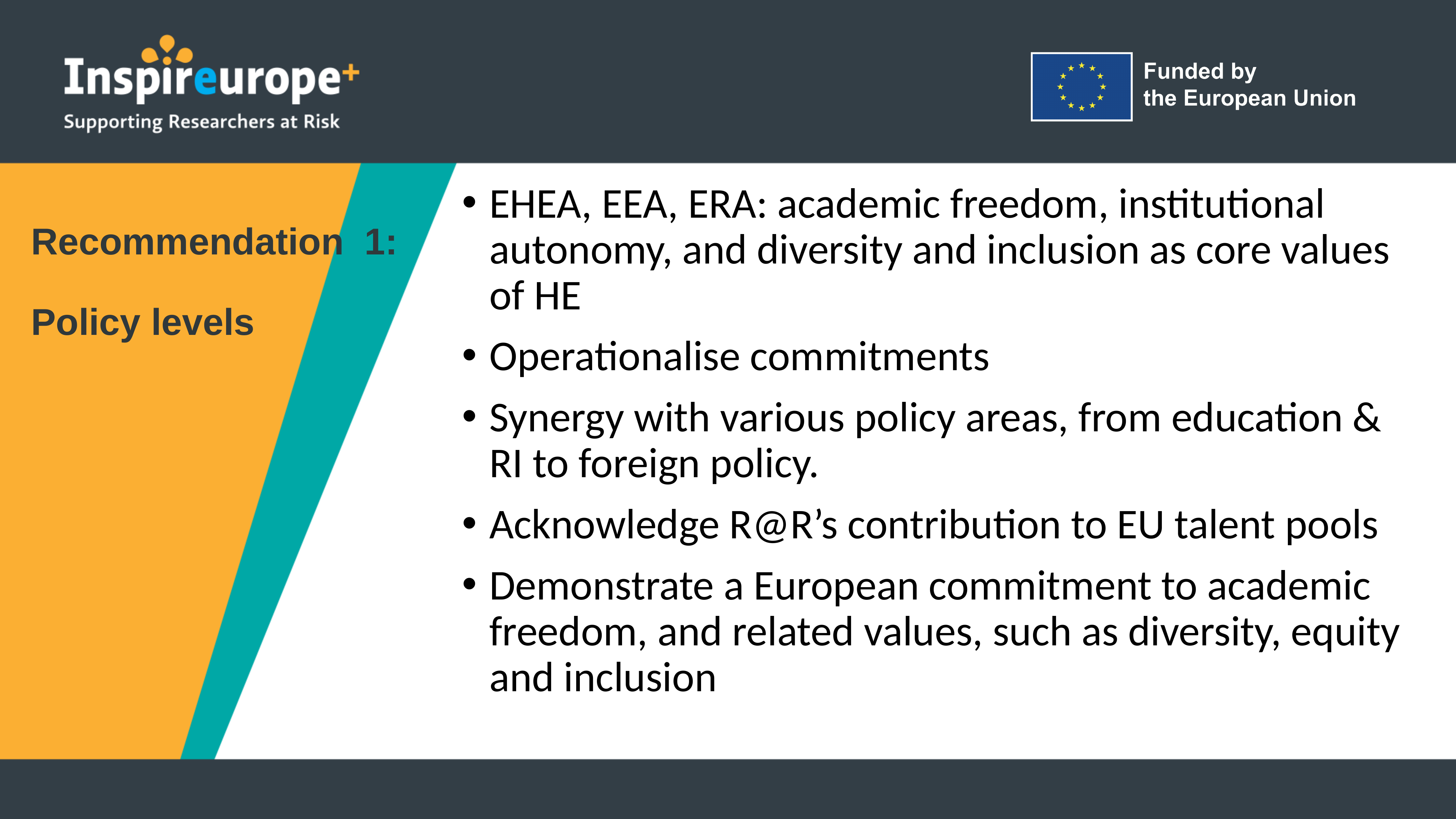

EHEA, EEA, ERA: academic freedom, institutional autonomy, and diversity and inclusion as core values of HE
Operationalise commitments
Synergy with various policy areas, from education & RI to foreign policy.
Acknowledge R@R’s contribution to EU talent pools
Demonstrate a European commitment to academic freedom, and related values, such as diversity, equity and inclusion

# Recommendation  1: Policy levels